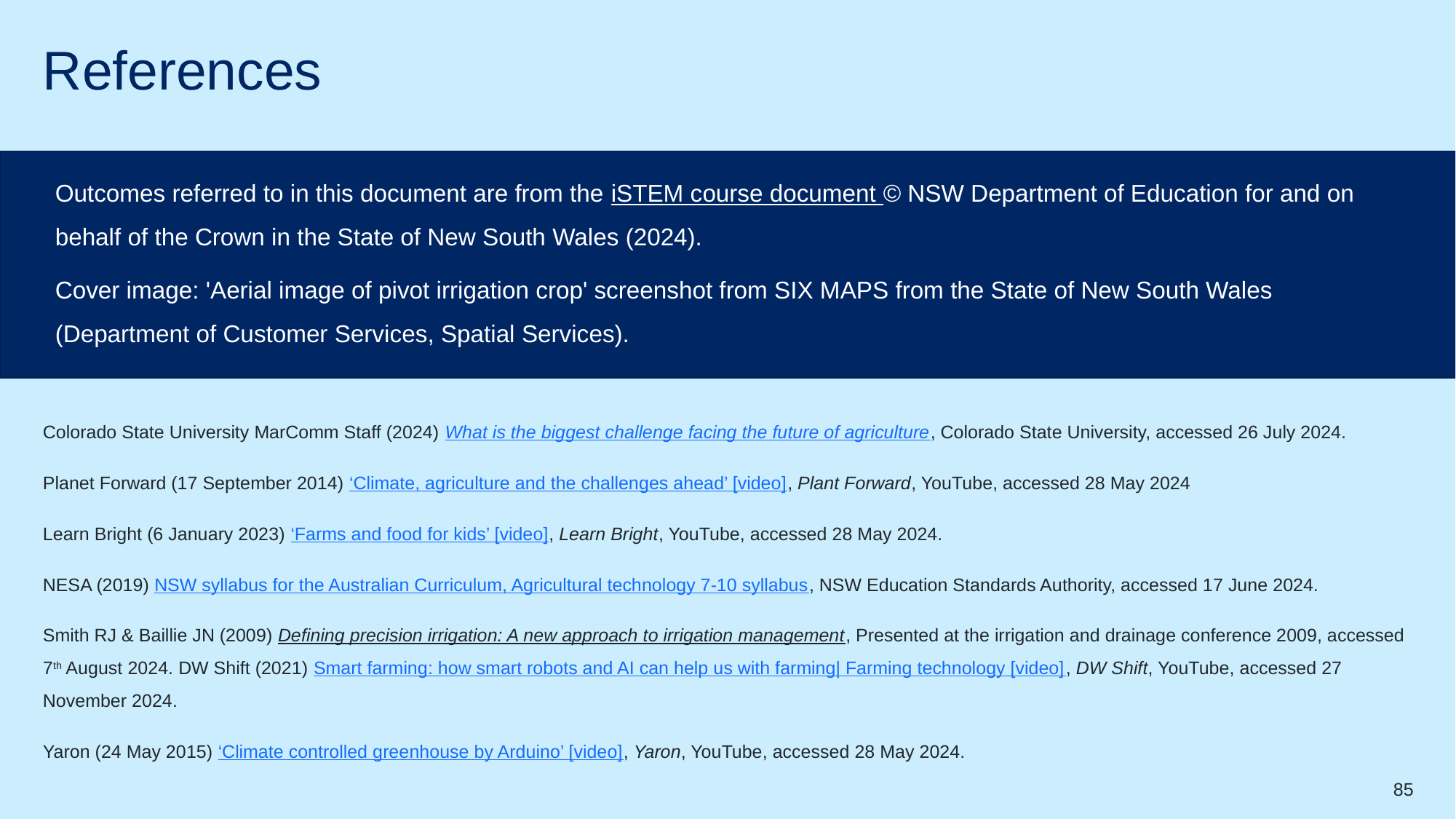

# References
Outcomes referred to in this document are from the iSTEM course document © NSW Department of Education for and on behalf of the Crown in the State of New South Wales (2024).
Cover image: 'Aerial image of pivot irrigation crop' screenshot from SIX MAPS from the State of New South Wales (Department of Customer Services, Spatial Services).
Colorado State University MarComm Staff (2024) What is the biggest challenge facing the future of agriculture, Colorado State University, accessed 26 July 2024.
Planet Forward (17 September 2014) ‘Climate, agriculture and the challenges ahead’ [video], Plant Forward, YouTube, accessed 28 May 2024
Learn Bright (6 January 2023) ‘Farms and food for kids’ [video], Learn Bright, YouTube, accessed 28 May 2024.
NESA (2019) NSW syllabus for the Australian Curriculum, Agricultural technology 7-10 syllabus, NSW Education Standards Authority, accessed 17 June 2024.
Smith RJ & Baillie JN (2009) Defining precision irrigation: A new approach to irrigation management, Presented at the irrigation and drainage conference 2009, accessed 7th August 2024. DW Shift (2021) Smart farming: how smart robots and AI can help us with farming| Farming technology [video], DW Shift, YouTube, accessed 27 November 2024.
Yaron (24 May 2015) ‘Climate controlled greenhouse by Arduino’ [video], Yaron, YouTube, accessed 28 May 2024.
85